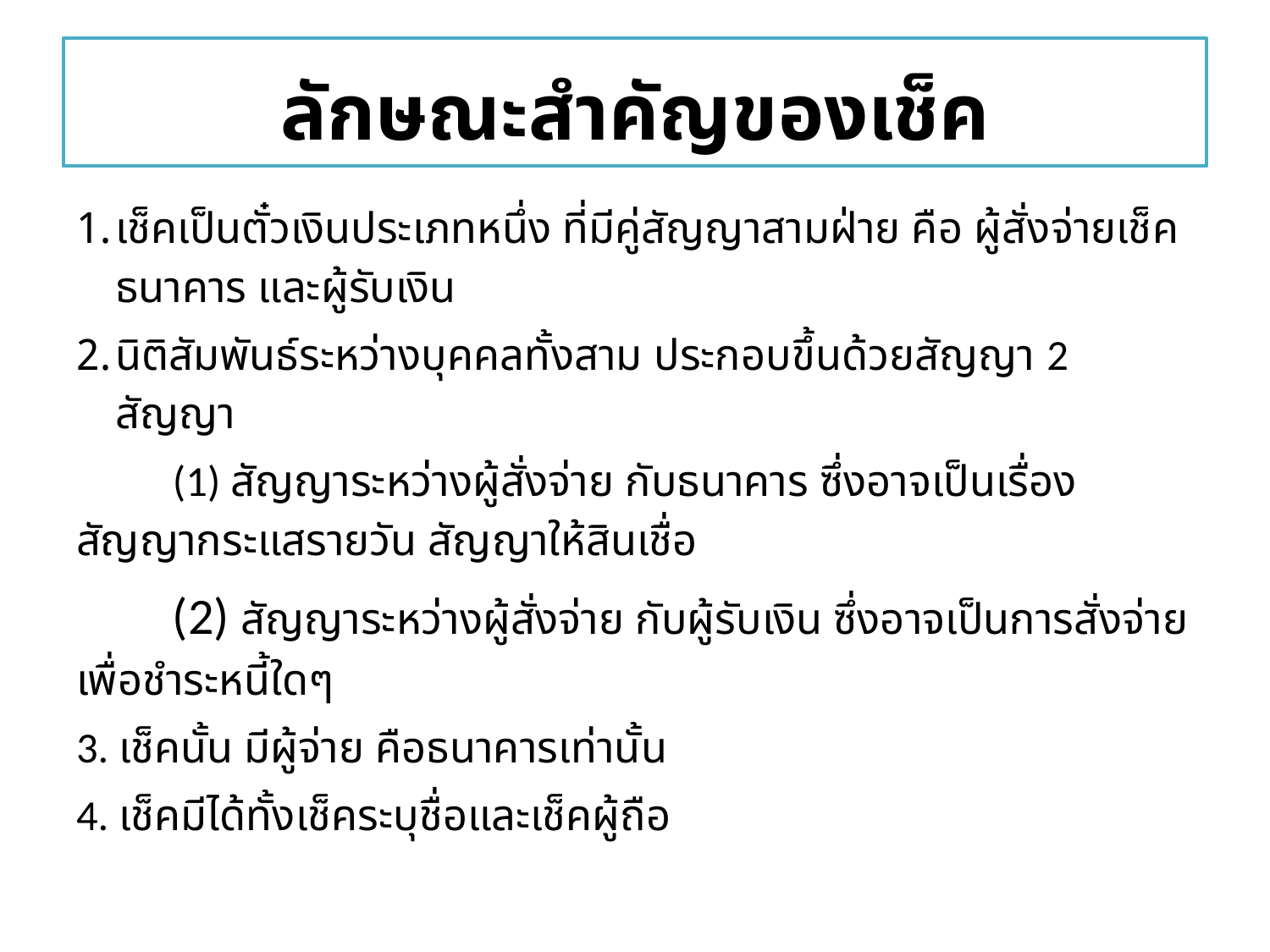

# ลักษณะสำคัญของเช็ค
เช็คเป็นตั๋วเงินประเภทหนึ่ง ที่มีคู่สัญญาสามฝ่าย คือ ผู้สั่งจ่ายเช็ค ธนาคาร และผู้รับเงิน
นิติสัมพันธ์ระหว่างบุคคลทั้งสาม ประกอบขึ้นด้วยสัญญา 2 สัญญา
	(1) สัญญาระหว่างผู้สั่งจ่าย กับธนาคาร ซึ่งอาจเป็นเรื่องสัญญากระแสรายวัน สัญญาให้สินเชื่อ
	(2) สัญญาระหว่างผู้สั่งจ่าย กับผู้รับเงิน ซึ่งอาจเป็นการสั่งจ่ายเพื่อชำระหนี้ใดๆ
3. เช็คนั้น มีผู้จ่าย คือธนาคารเท่านั้น
4. เช็คมีได้ทั้งเช็คระบุชื่อและเช็คผู้ถือ